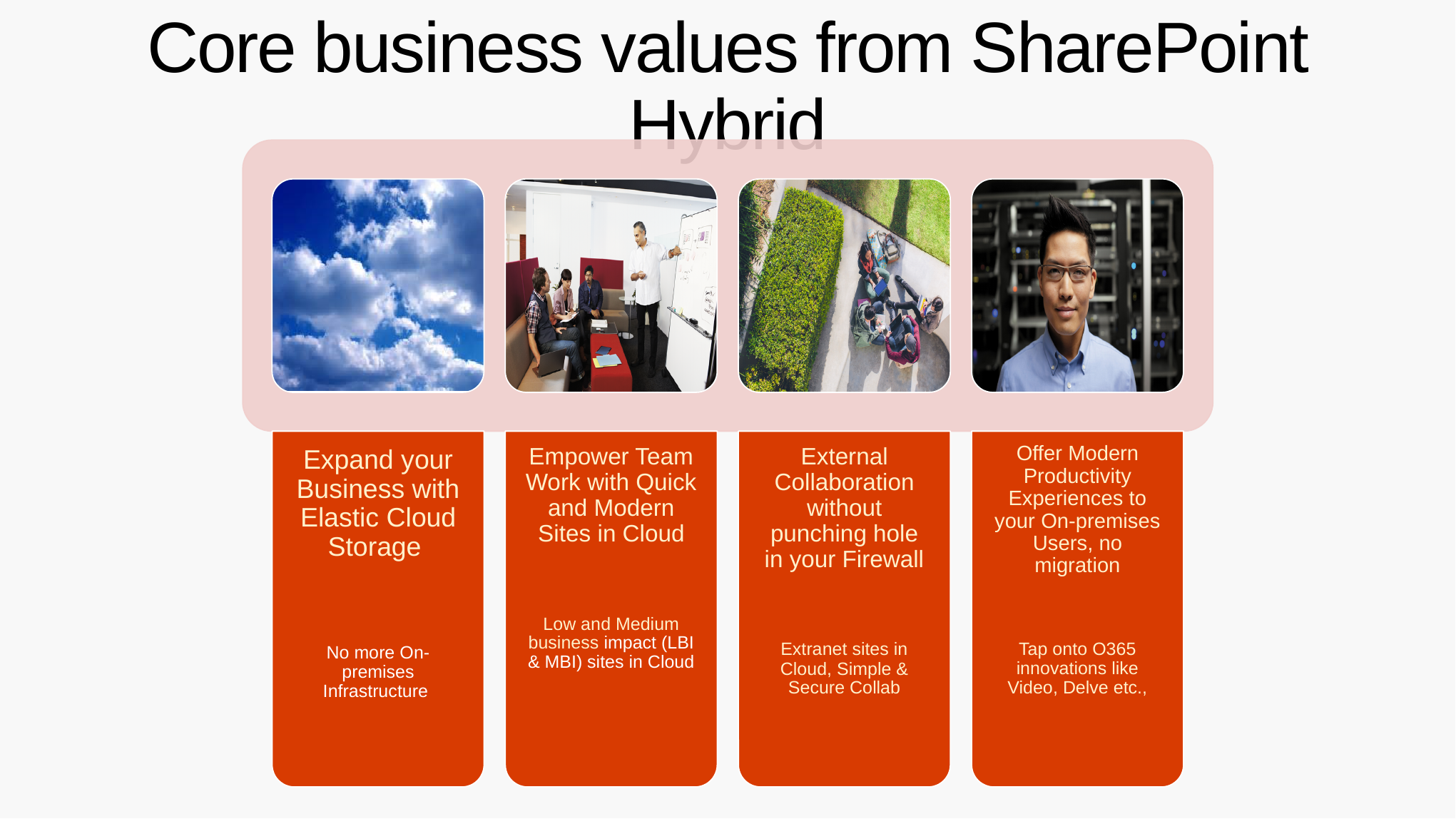

# Core business values from SharePoint Hybrid
Expand your Business with Elastic Cloud Storage

No more On-premises Infrastructure
Empower Team Work with Quick and Modern Sites in Cloud

Low and Medium business impact (LBI & MBI) sites in Cloud
External Collaboration without punching hole in your Firewall

Extranet sites in Cloud, Simple & Secure Collab
Offer Modern Productivity Experiences to your On-premises Users, no migration

Tap onto O365 innovations like Video, Delve etc.,